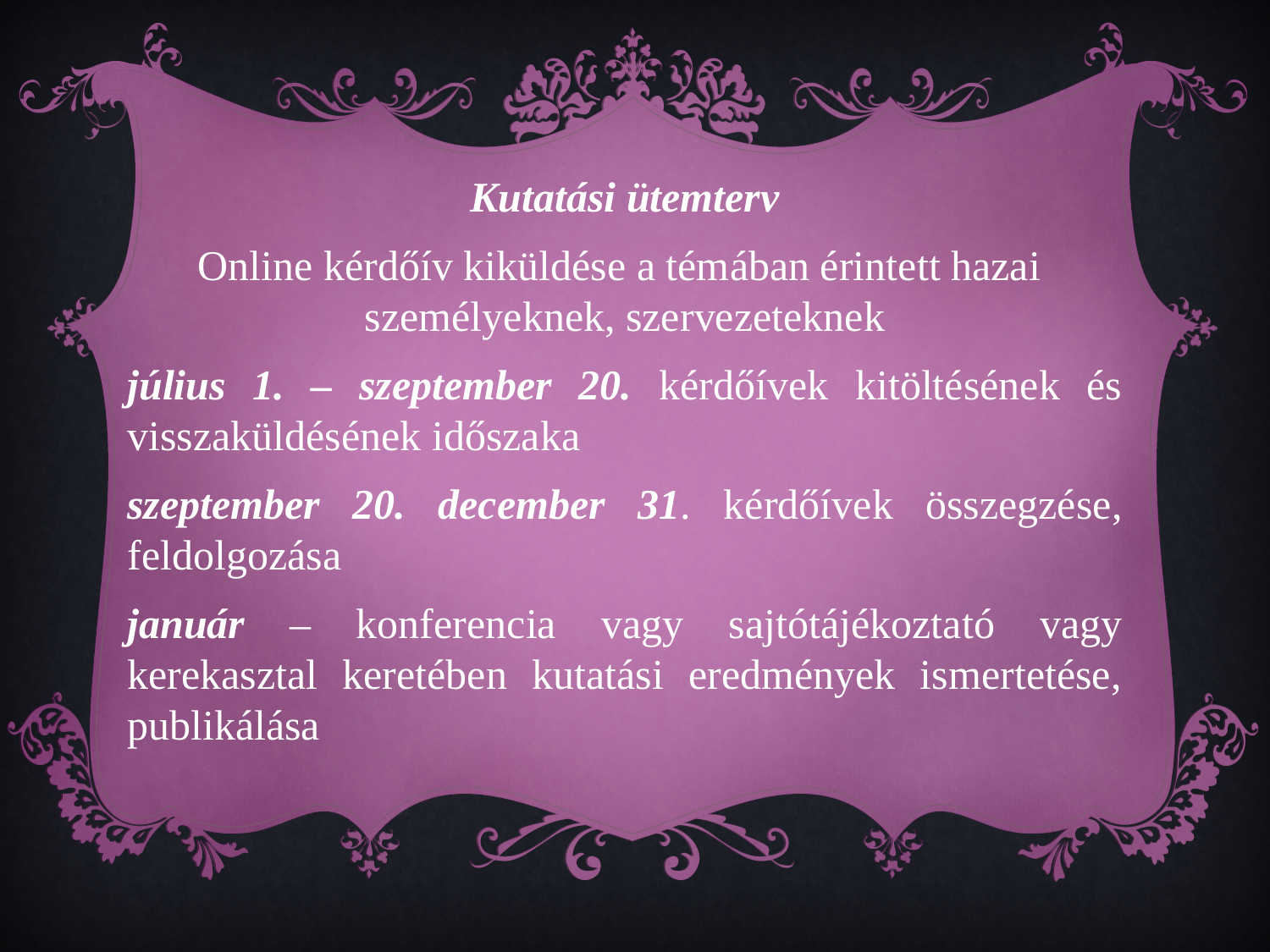

Kutatási ütemterv
Online kérdőív kiküldése a témában érintett hazai  személyeknek, szervezeteknek
július 1. – szeptember 20. kérdőívek kitöltésének és visszaküldésének időszaka
szeptember 20. december 31. kérdőívek összegzése, feldolgozása
január – konferencia vagy sajtótájékoztató vagy kerekasztal keretében kutatási eredmények ismertetése, publikálása